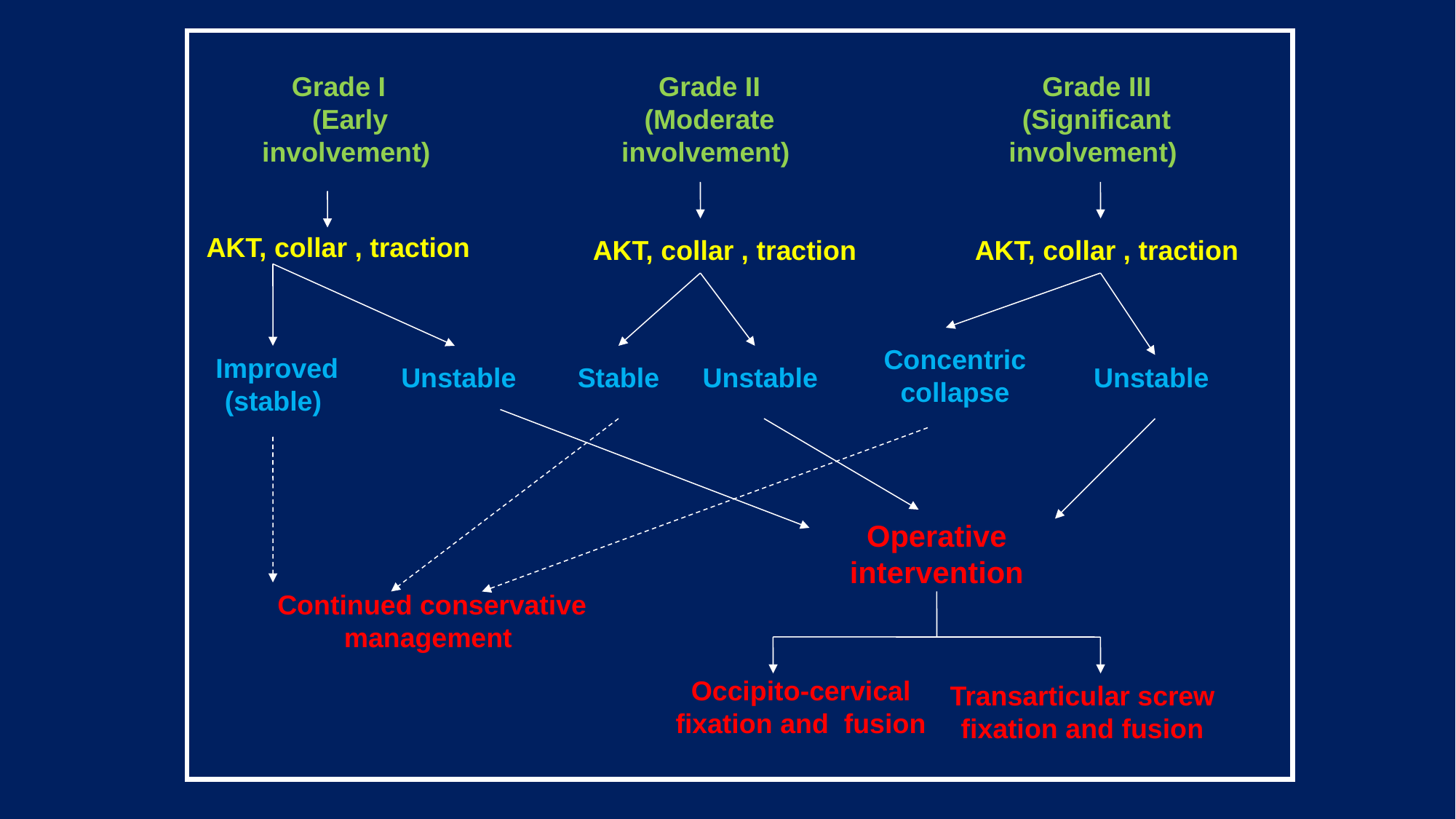

Grade I    (Early involvement)
Grade II (Moderate involvement)
Grade III (Significant involvement)

AKT, collar , traction
AKT, collar , traction
AKT, collar , traction

Concentric collapse
Improved (stable)
Unstable
Stable
Unstable
Unstable

Operative intervention
Continued conservative management

Occipito-cervical fixation and  fusion

Transarticular screw fixation and fusion